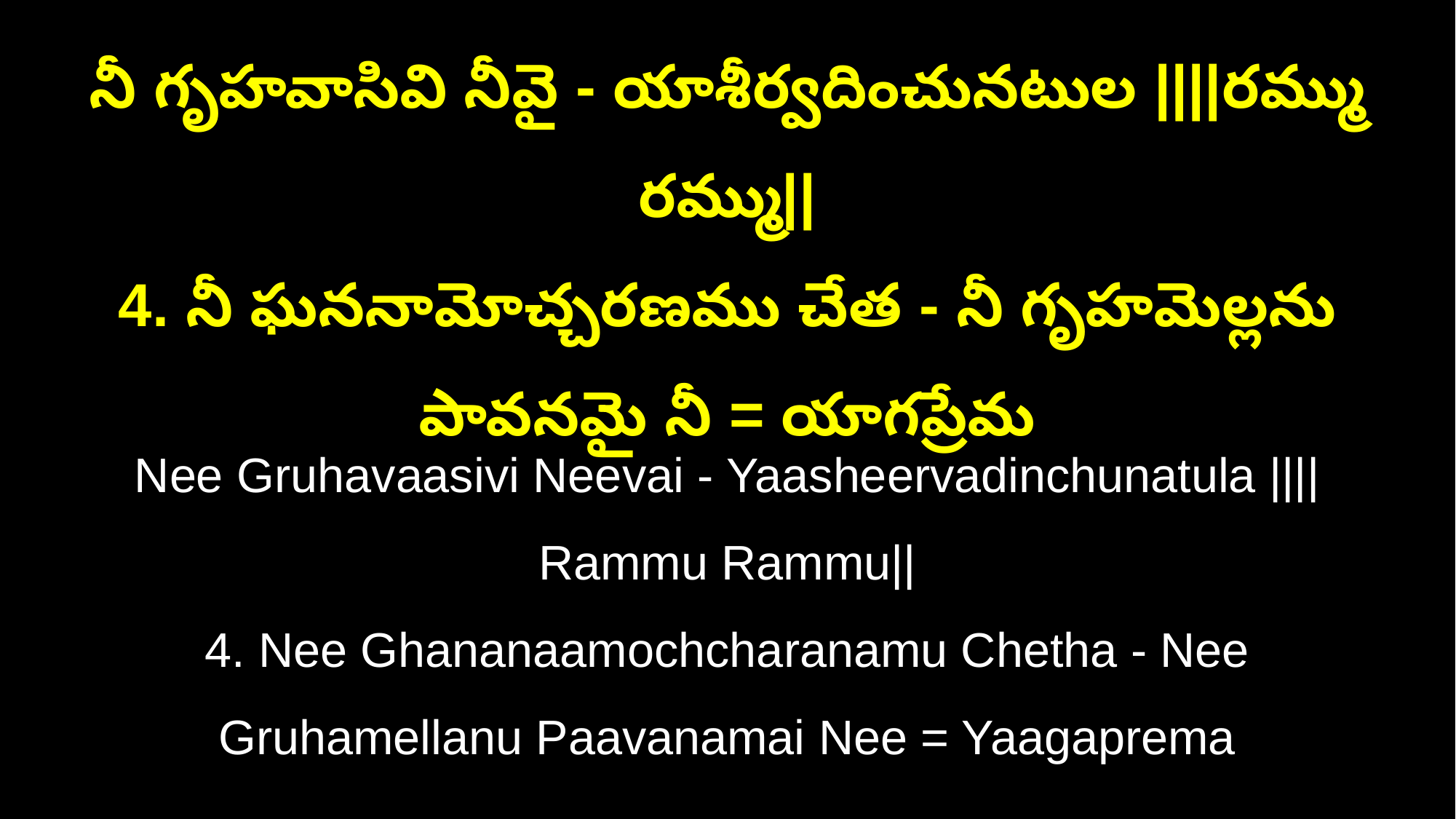

నీ గృహవాసివి నీవై - యాశీర్వదించునటుల ||||రమ్ము రమ్ము||
4. నీ ఘననామోచ్చరణము చేత - నీ గృహమెల్లను పావనమై నీ = యాగప్రేమ
Nee Gruhavaasivi Neevai - Yaasheervadinchunatula ||||Rammu Rammu||
4. Nee Ghananaamochcharanamu Chetha - Nee Gruhamellanu Paavanamai Nee = Yaagaprema